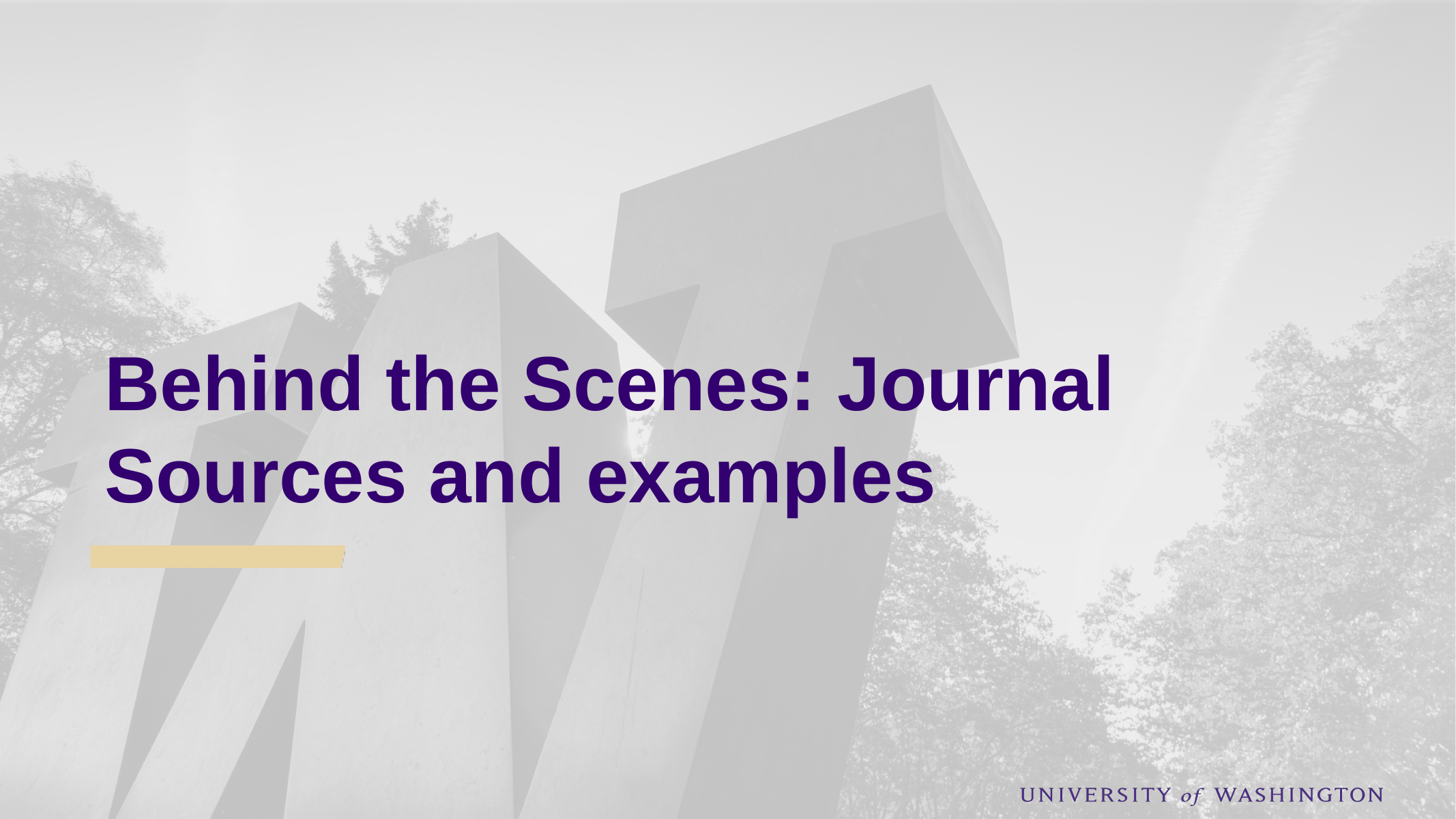

# Behind the Scenes: Journal Sources and examples